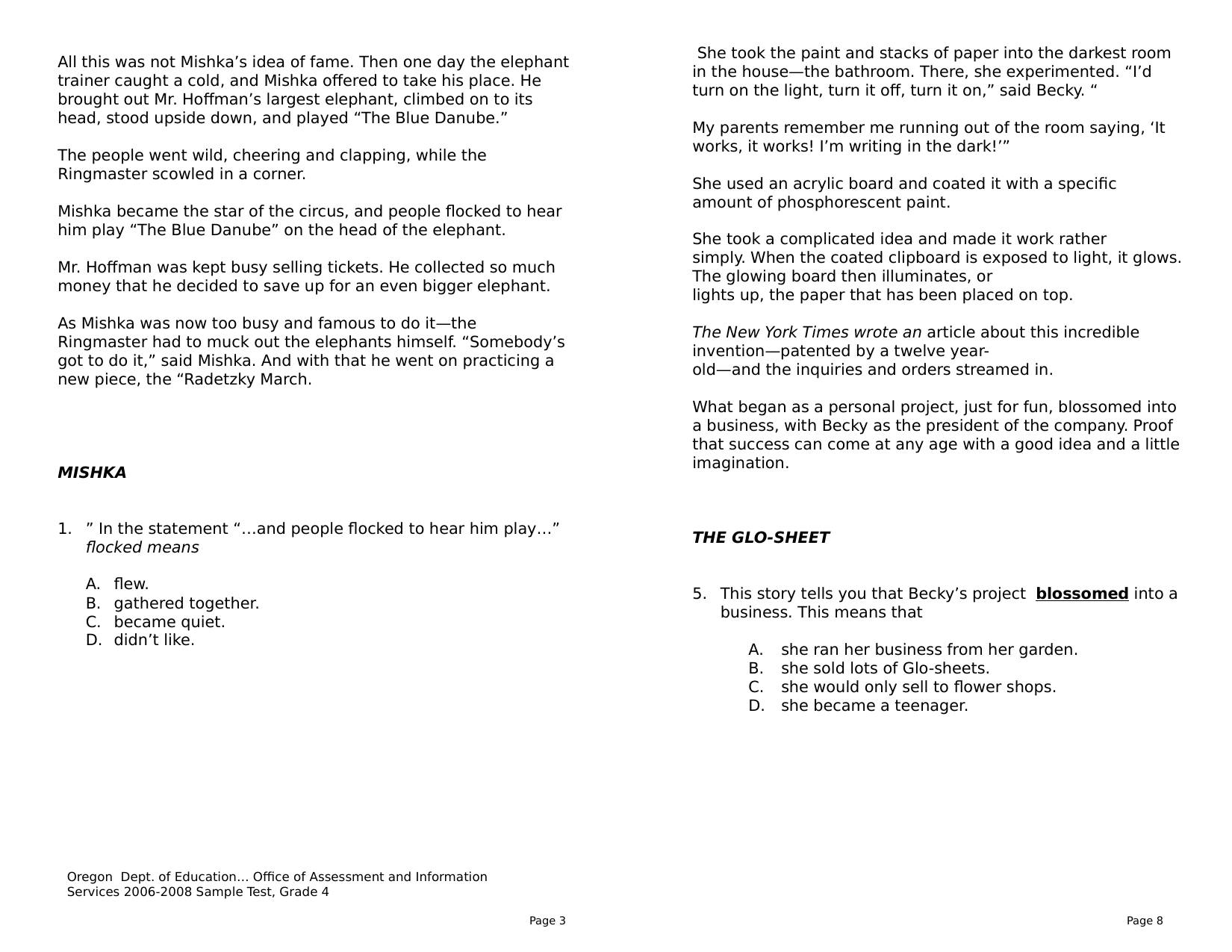

She took the paint and stacks of paper into the darkest room in the house—the bathroom. There, she experimented. “I’d turn on the light, turn it off, turn it on,” said Becky. “

My parents remember me running out of the room saying, ‘It works, it works! I’m writing in the dark!’”

She used an acrylic board and coated it with a specific
amount of phosphorescent paint.

She took a complicated idea and made it work rather
simply. When the coated clipboard is exposed to light, it glows. The glowing board then illuminates, or
lights up, the paper that has been placed on top.

The New York Times wrote an article about this incredible invention—patented by a twelve year-
old—and the inquiries and orders streamed in.

What began as a personal project, just for fun, blossomed into a business, with Becky as the president of the company. Proof that success can come at any age with a good idea and a little imagination.

THE GLO-SHEET

This story tells you that Becky’s project  blossomed into a business. This means that

 she ran her business from her garden.
 she sold lots of Glo-sheets.
 she would only sell to flower shops.
 she became a teenager.
All this was not Mishka’s idea of fame. Then one day the elephant trainer caught a cold, and Mishka offered to take his place. He brought out Mr. Hoffman’s largest elephant, climbed on to its head, stood upside down, and played “The Blue Danube.”

The people went wild, cheering and clapping, while the
Ringmaster scowled in a corner.

Mishka became the star of the circus, and people flocked to hear him play “The Blue Danube” on the head of the elephant.

Mr. Hoffman was kept busy selling tickets. He collected so much money that he decided to save up for an even bigger elephant.

As Mishka was now too busy and famous to do it—the
Ringmaster had to muck out the elephants himself. “Somebody’s got to do it,” said Mishka. And with that he went on practicing a new piece, the “Radetzky March.

MISHKA

” In the statement “…and people flocked to hear him play…” flocked means

flew.
gathered together.
became quiet.
didn’t like.
Oregon  Dept. of Education… Office of Assessment and Information Services 2006-2008 Sample Test, Grade 4
Page 3
Page 8